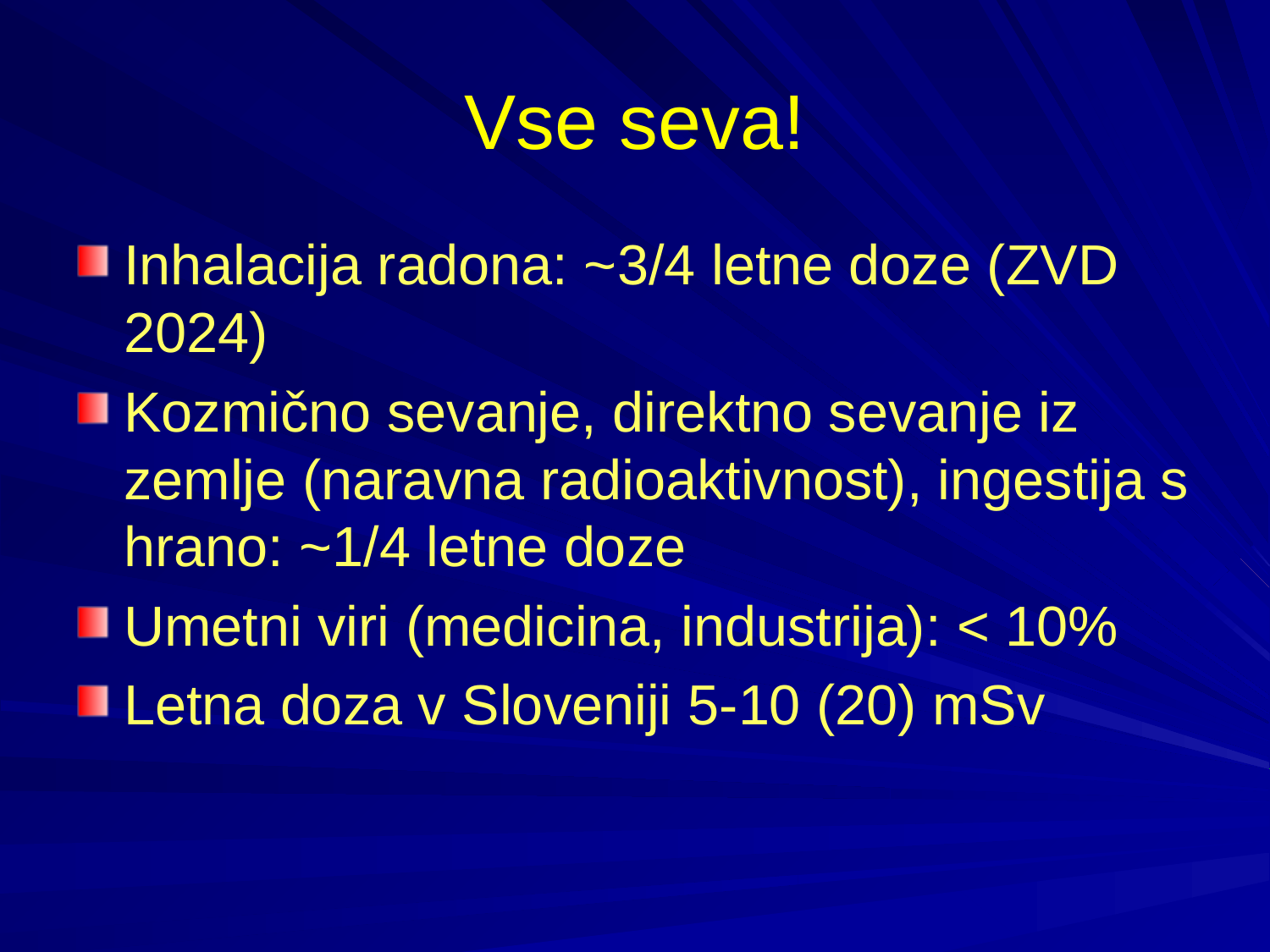

# Vse seva!
Inhalacija radona: ~3/4 letne doze (ZVD 2024)
Kozmično sevanje, direktno sevanje iz zemlje (naravna radioaktivnost), ingestija s hrano: ~1/4 letne doze
Umetni viri (medicina, industrija): < 10%
Letna doza v Sloveniji 5-10 (20) mSv